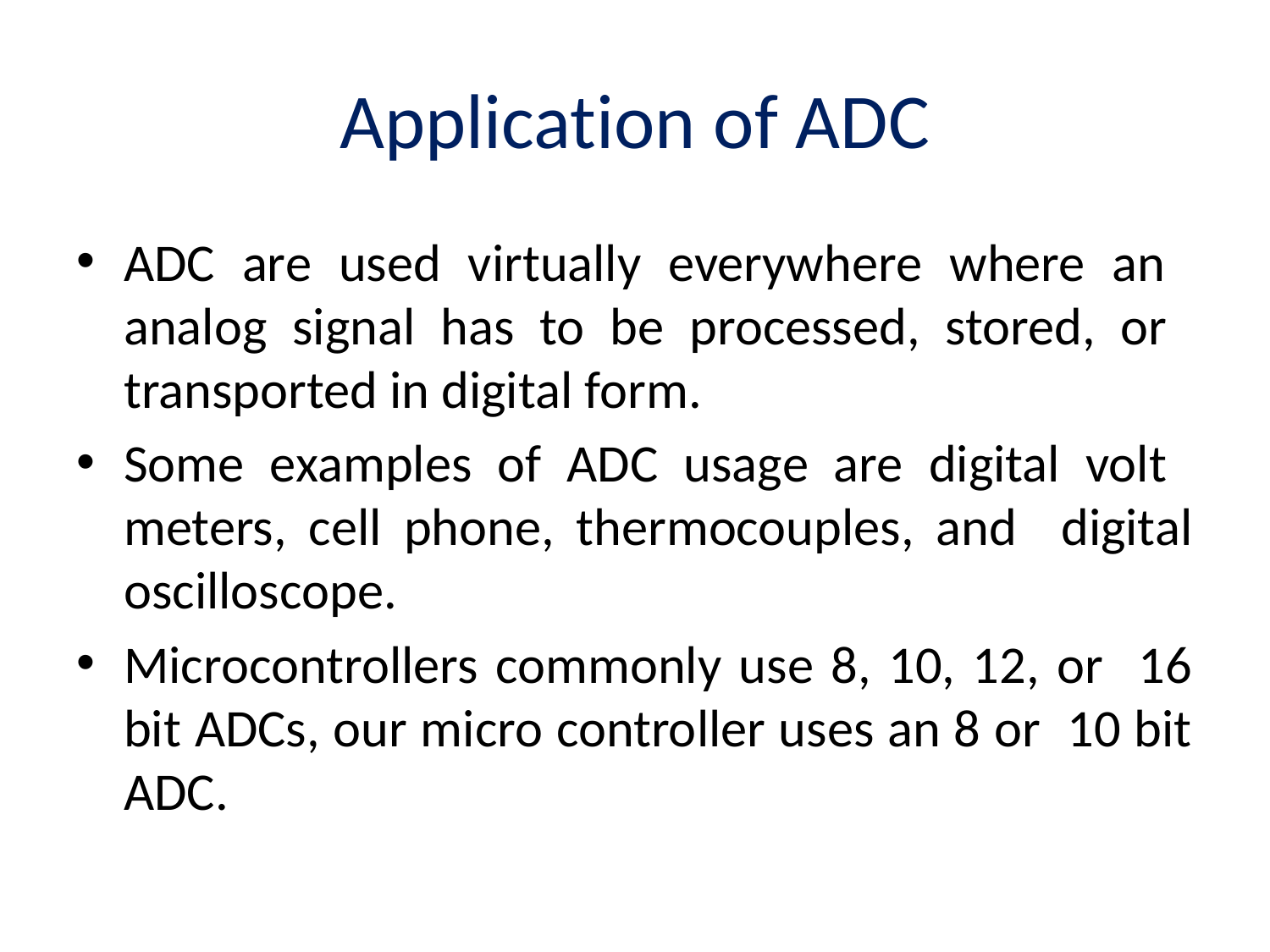

# Application of ADC
ADC are used virtually everywhere where an  analog signal has to be processed, stored, or  transported in digital form.
Some examples of ADC usage are digital volt  meters, cell phone, thermocouples, and  digital oscilloscope.
Microcontrollers commonly use 8, 10, 12, or  16 bit ADCs, our micro controller uses an 8 or  10 bit ADC.